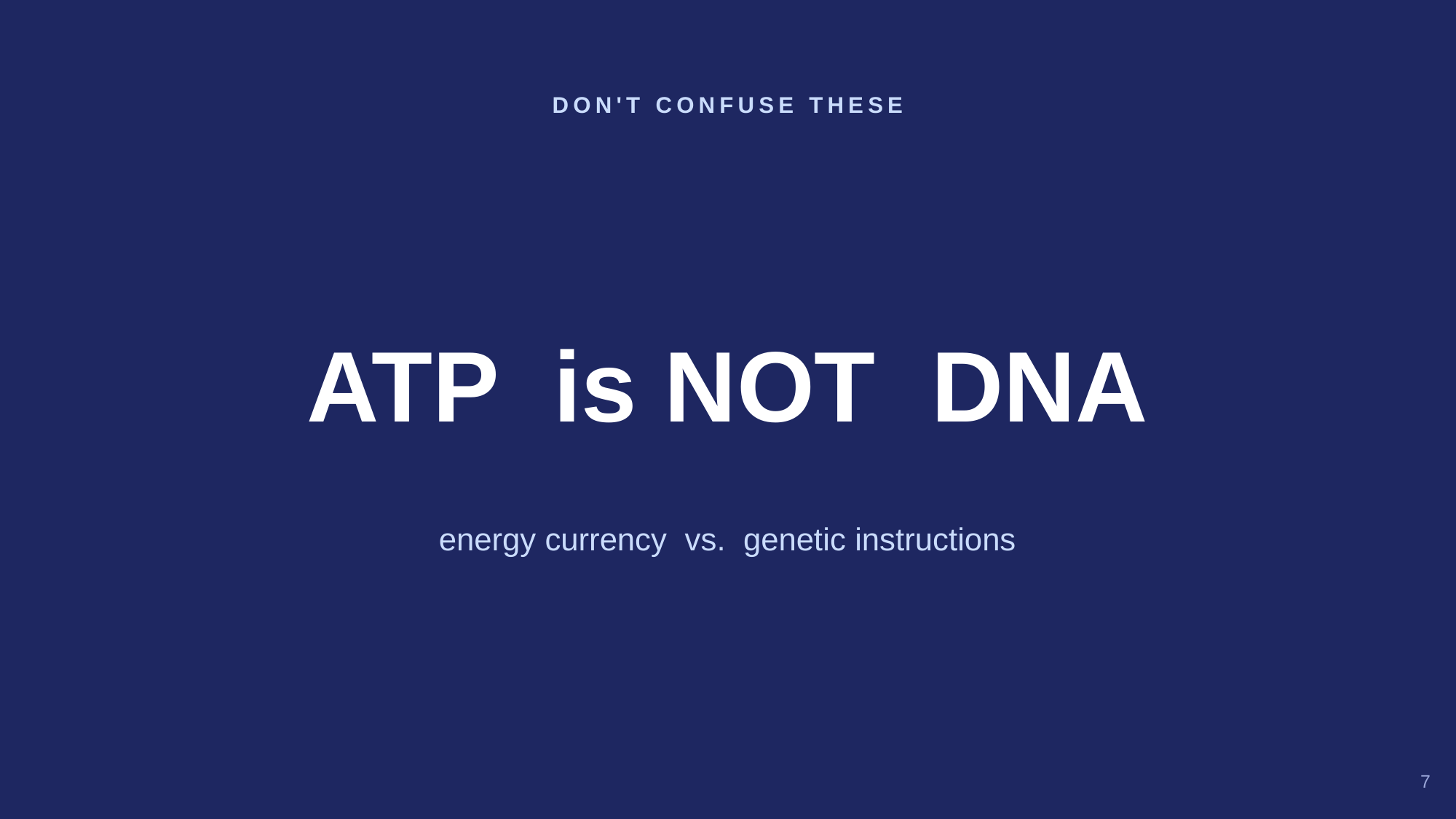

DON'T CONFUSE THESE
ATP  is NOT  DNA
energy currency  vs.  genetic instructions
7